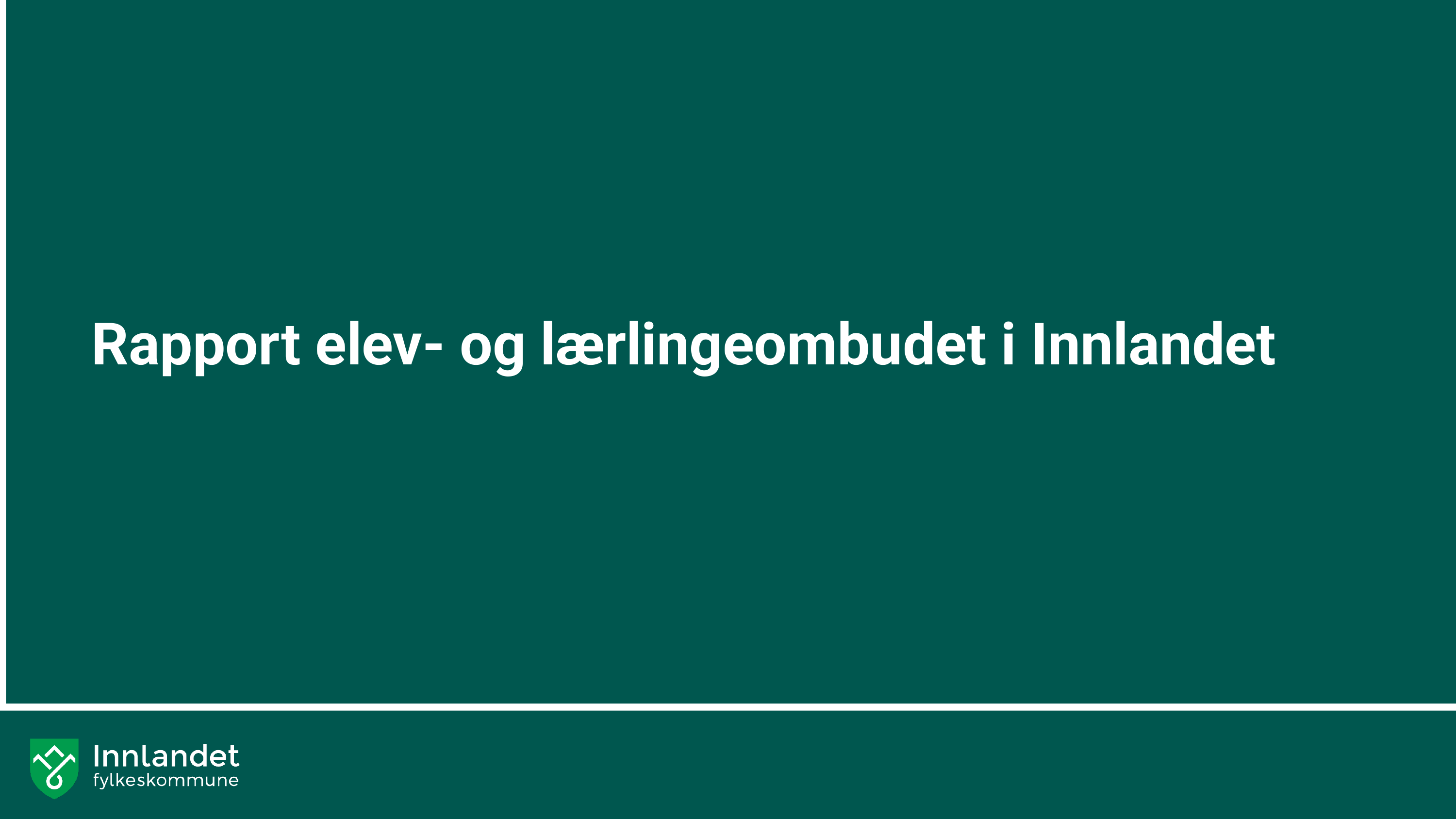

# Rapport elev- og lærlingeombudet i Innlandet